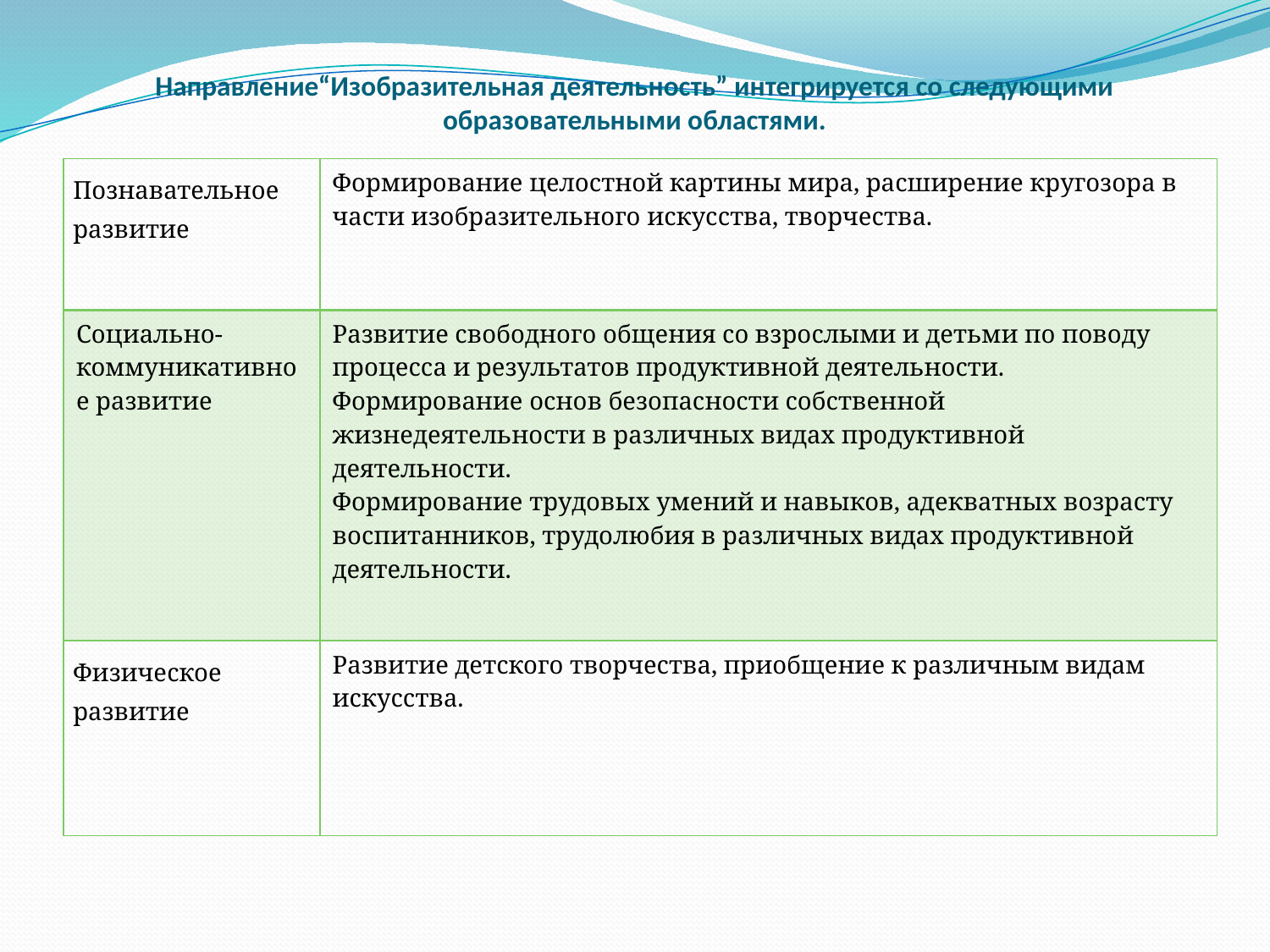

# Направление“Изобразительная деятельность” интегрируется со следующими образовательными областями.
| Познавательное развитие | Формирование целостной картины мира, расширение кругозора в части изобразительного искусства, творчества. |
| --- | --- |
| Социально-коммуникативное развитие | Развитие свободного общения со взрослыми и детьми по поводу процесса и результатов продуктивной деятельности. Формирование основ безопасности собственной жизнедеятельности в различных видах продуктивной деятельности. Формирование трудовых умений и навыков, адекватных возрасту воспитанников, трудолюбия в различных видах продуктивной деятельности. |
| Физическое развитие | Развитие детского творчества, приобщение к различным видам искусства. |